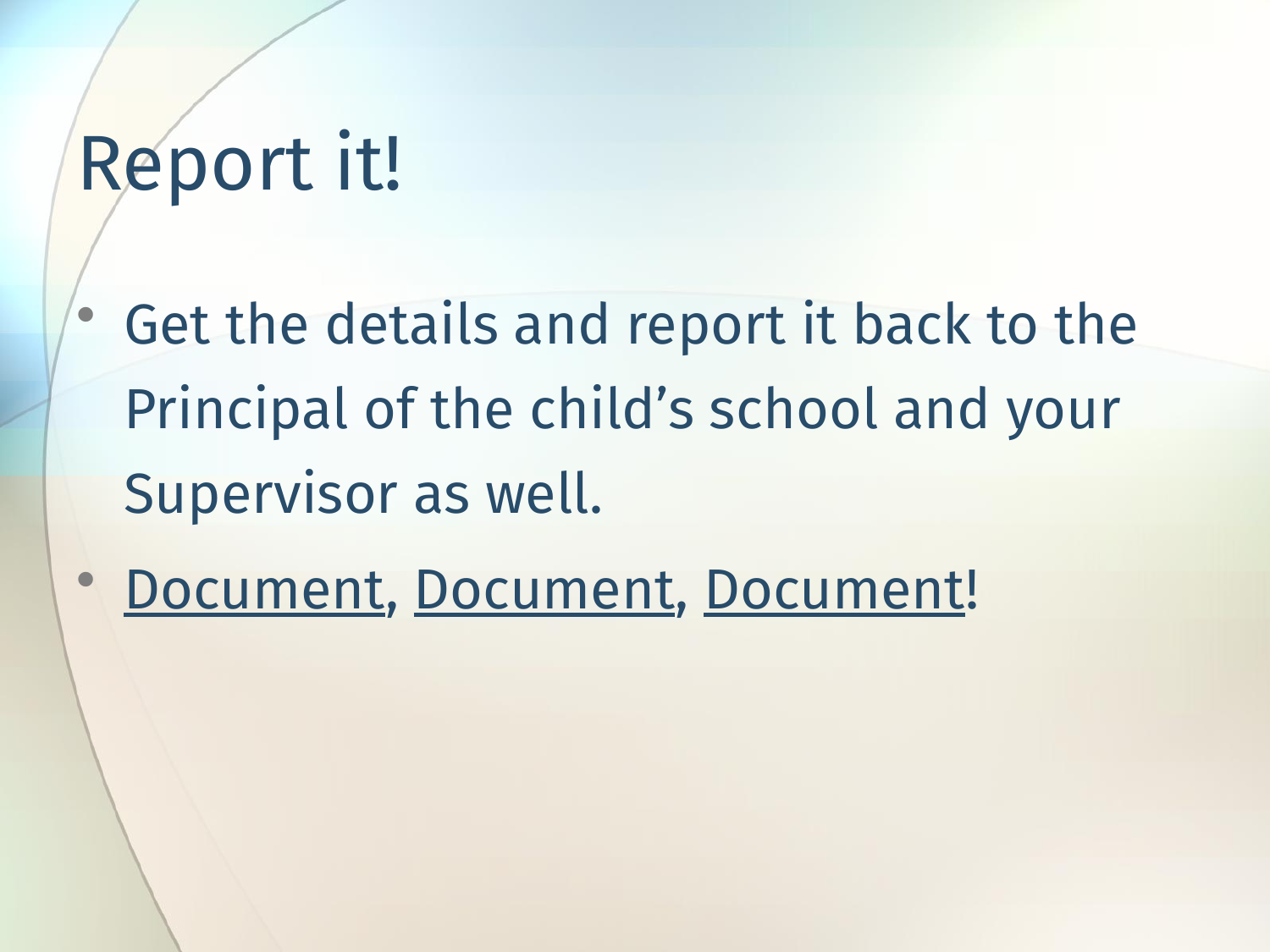

# Report it!
Get the details and report it back to the Principal of the child’s school and your Supervisor as well.
Document, Document, Document!